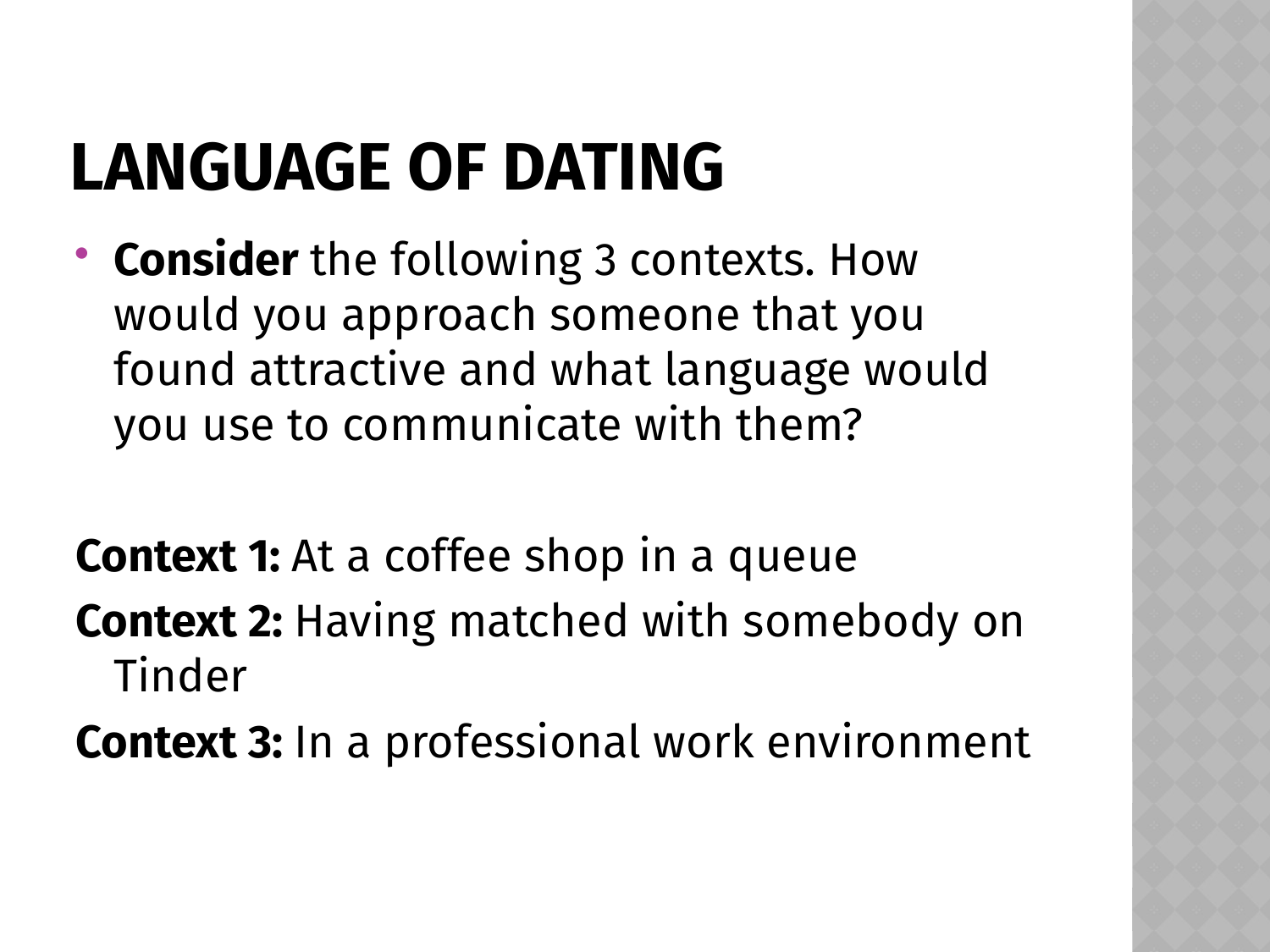

# Language of dating
Consider the following 3 contexts. How would you approach someone that you found attractive and what language would you use to communicate with them?

Context 1: At a coffee shop in a queue
Context 2: Having matched with somebody on Tinder
Context 3: In a professional work environment